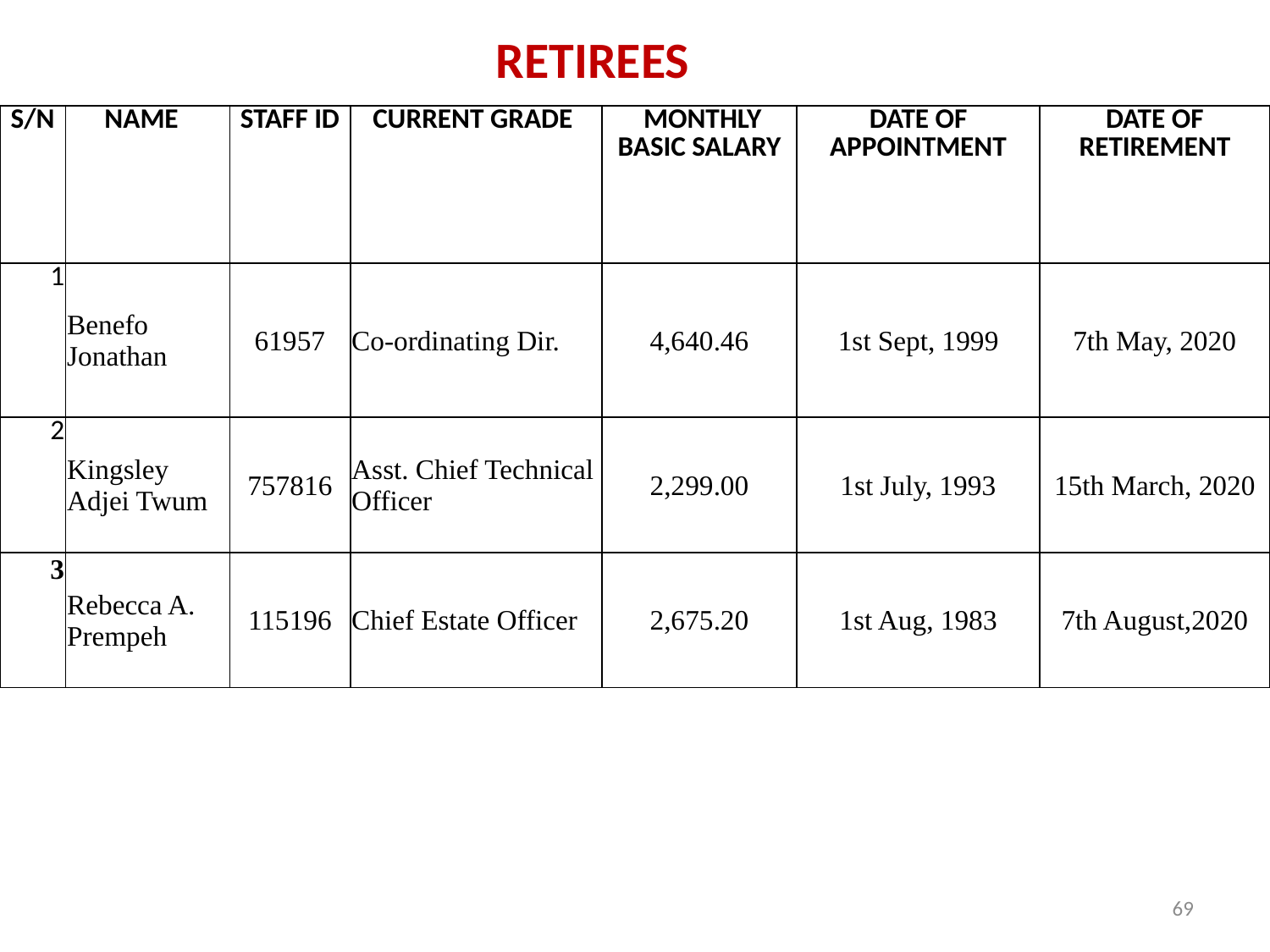

# RETIREES
| S/N | NAME | STAFF ID | CURRENT GRADE | MONTHLY BASIC SALARY | DATE OF APPOINTMENT | DATE OF RETIREMENT |
| --- | --- | --- | --- | --- | --- | --- |
| 1 | Benefo Jonathan | 61957 | Co-ordinating Dir. | 4,640.46 | 1st Sept, 1999 | 7th May, 2020 |
| 2 | Kingsley Adjei Twum | 757816 | Asst. Chief Technical Officer | 2,299.00 | 1st July, 1993 | 15th March, 2020 |
| 3 | Rebecca A. Prempeh | 115196 | Chief Estate Officer | 2,675.20 | 1st Aug, 1983 | 7th August,2020 |
69